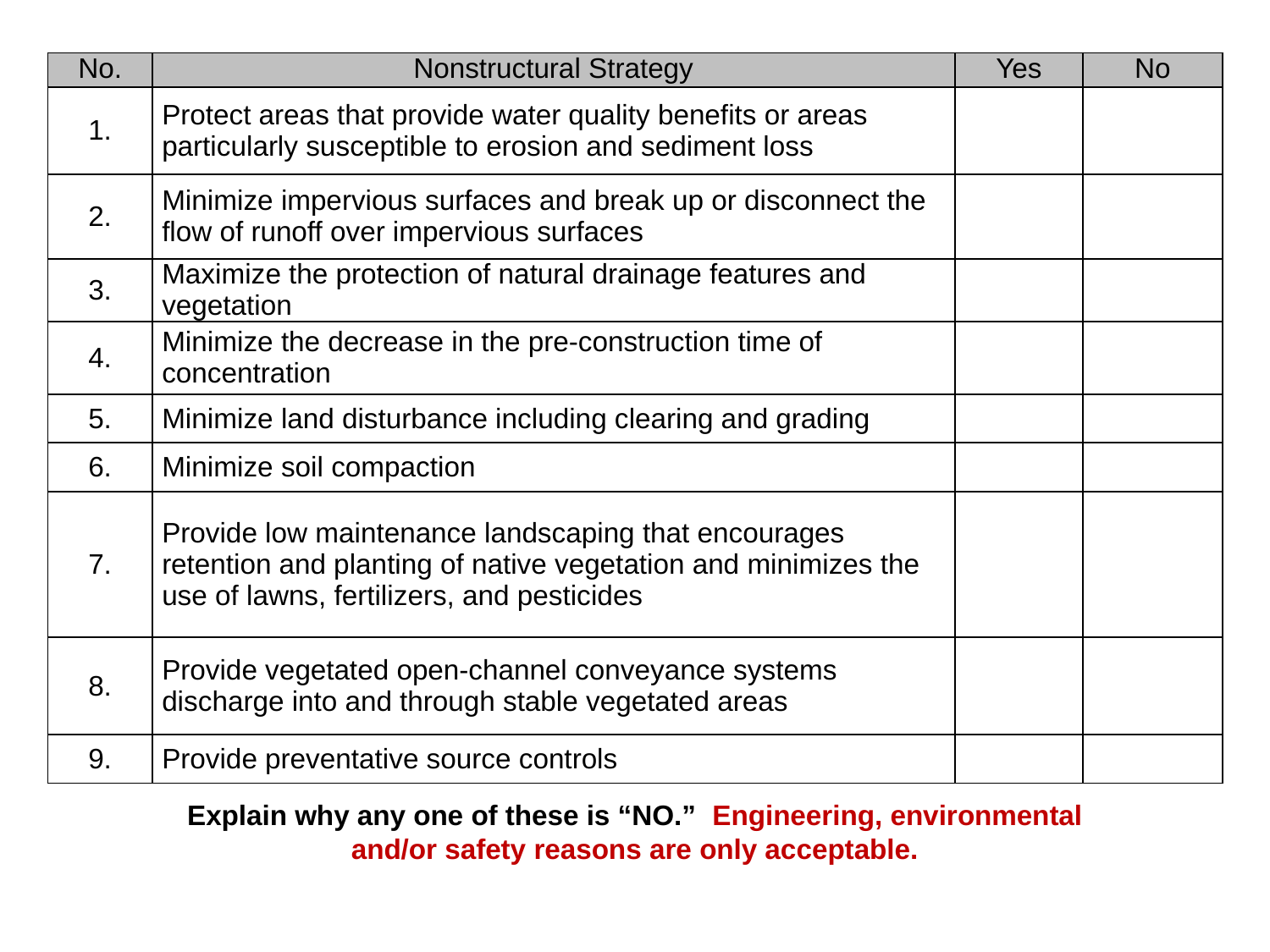

| No. | Nonstructural Strategy | Yes | No |
| --- | --- | --- | --- |
| 1. | Protect areas that provide water quality benefits or areas particularly susceptible to erosion and sediment loss |  |  |
| 2. | Minimize impervious surfaces and break up or disconnect the flow of runoff over impervious surfaces |  |  |
| 3. | Maximize the protection of natural drainage features and vegetation |  |  |
| 4. | Minimize the decrease in the pre-construction time of concentration |  |  |
| 5. | Minimize land disturbance including clearing and grading |  |  |
| 6. | Minimize soil compaction |  |  |
| 7. | Provide low maintenance landscaping that encourages retention and planting of native vegetation and minimizes the use of lawns, fertilizers, and pesticides |  |  |
| 8. | Provide vegetated open-channel conveyance systems discharge into and through stable vegetated areas |  |  |
| 9. | Provide preventative source controls |  |  |
Explain why any one of these is “NO.”  Engineering, environmental and/or safety reasons are only acceptable.